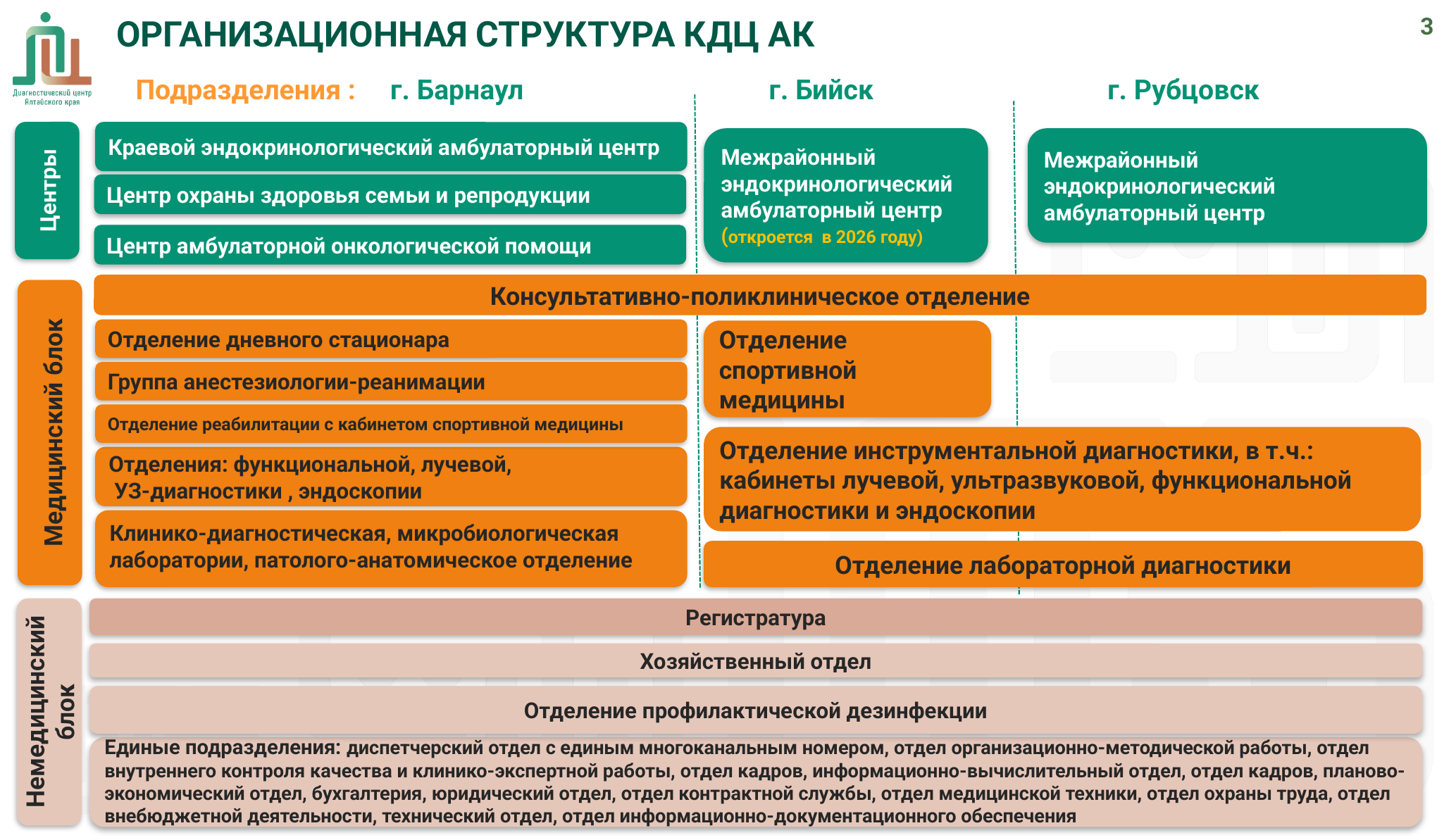

ОРГАНИЗАЦИОННАЯ СТРУКТУРА КДЦ АК
3
Подразделения :     г. Барнаул
г. Бийск
г. Рубцовск
Краевой эндокринологический амбулаторный центр
Межрайонный эндокринологический амбулаторный центр
(откроется  в 2026 году)
Межрайонный эндокринологический амбулаторный центр
Центры
Центр охраны здоровья семьи и репродукции
Центр амбулаторной онкологической помощи
Консультативно-поликлиническое отделение
Отделение дневного стационара
Отделение спортивной медицины
Группа анестезиологии-реанимации
Медицинский блок
Отделение реабилитации с кабинетом спортивной медицины
Отделение инструментальной диагностики, в т.ч.: кабинеты лучевой, ультразвуковой, функциональной диагностики и эндоскопии
Отделения: функциональной, лучевой,
 УЗ-диагностики , эндоскопии
Клинико-диагностическая, микробиологическая лаборатории, патолого-анатомическое отделение

Отделение лабораторной диагностики
Регистратура
Хозяйственный отдел
Немедицинский блок
Отделение профилактической дезинфекции

Единые подразделения: диспетчерский отдел с единым многоканальным номером, отдел организационно-методической работы, отдел внутреннего контроля качества и клинико-экспертной работы, отдел кадров, информационно-вычислительный отдел, отдел кадров, планово-экономический отдел, бухгалтерия, юридический отдел, отдел контрактной службы, отдел медицинской техники, отдел охраны труда, отдел внебюджетной деятельности, технический отдел, отдел информационно-документационного обеспечения